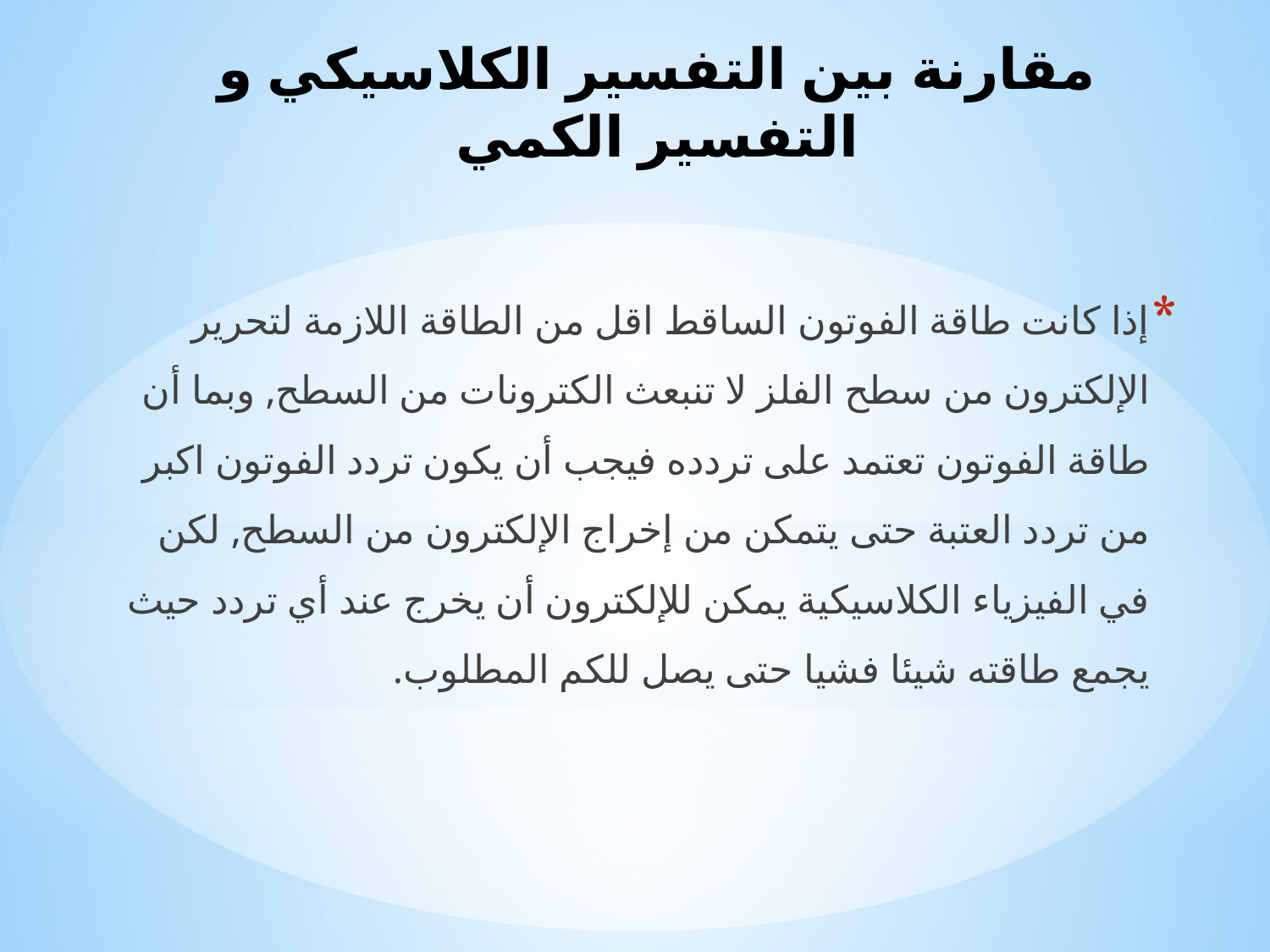

# مقارنة بين التفسير الكلاسيكي و التفسير الكمي
إذا كانت طاقة الفوتون الساقط اقل من الطاقة اللازمة لتحرير الإلكترون من سطح الفلز لا تنبعث الكترونات من السطح, وبما أن طاقة الفوتون تعتمد على تردده فيجب أن يكون تردد الفوتون اكبر من تردد العتبة حتى يتمكن من إخراج الإلكترون من السطح, لكن في الفيزياء الكلاسيكية يمكن للإلكترون أن يخرج عند أي تردد حيث يجمع طاقته شيئا فشيا حتى يصل للكم المطلوب.